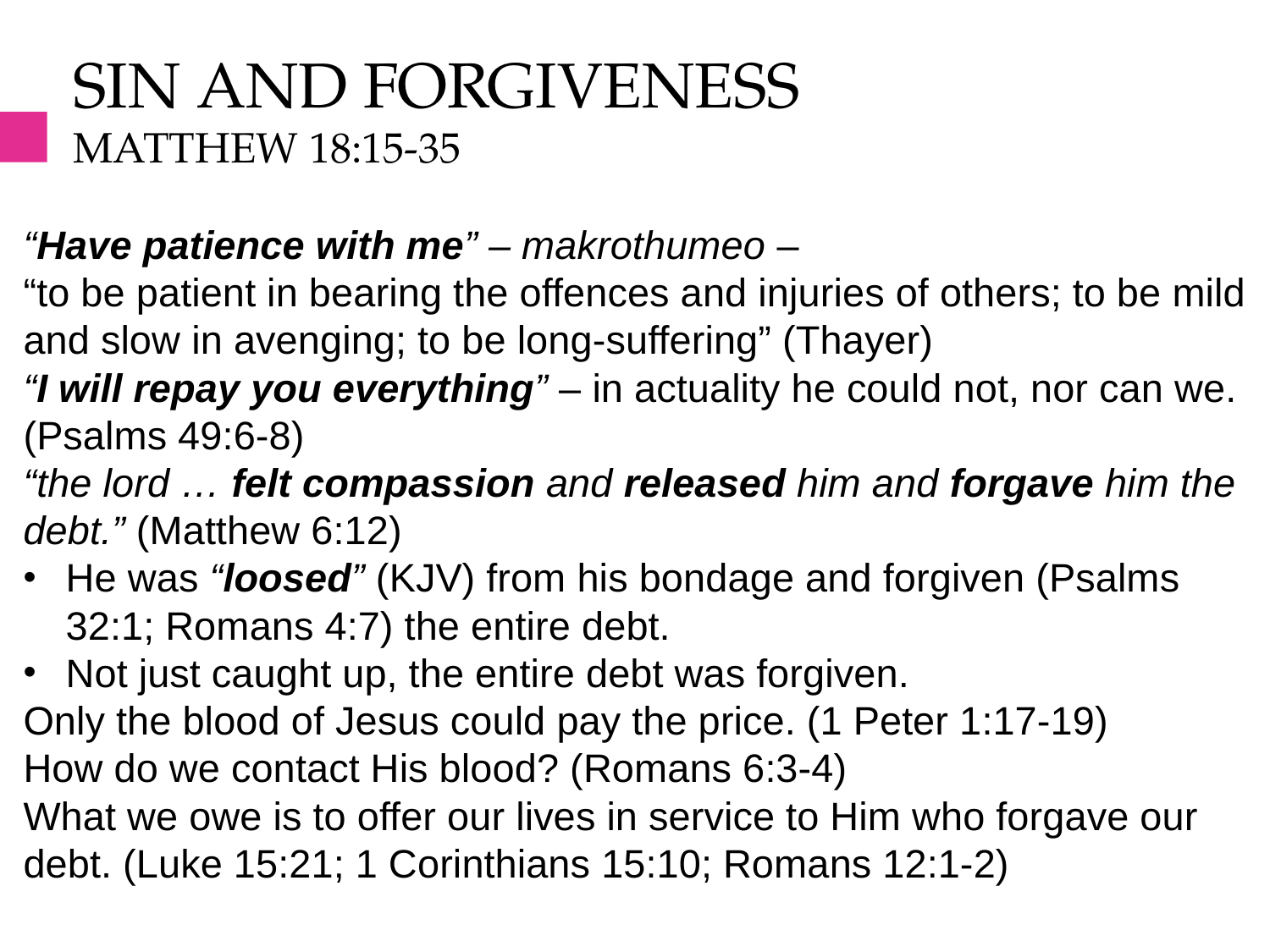

# Sin and forgiveness Matthew 18:15-35
“Have patience with me” – makrothumeo –
“to be patient in bearing the offences and injuries of others; to be mild and slow in avenging; to be long-suffering” (Thayer)
“I will repay you everything” – in actuality he could not, nor can we. (Psalms 49:6-8)
“the lord … felt compassion and released him and forgave him the debt.” (Matthew 6:12)
He was “loosed” (KJV) from his bondage and forgiven (Psalms 32:1; Romans 4:7) the entire debt.
Not just caught up, the entire debt was forgiven.
Only the blood of Jesus could pay the price. (1 Peter 1:17-19)
How do we contact His blood? (Romans 6:3-4)
What we owe is to offer our lives in service to Him who forgave our debt. (Luke 15:21; 1 Corinthians 15:10; Romans 12:1-2)